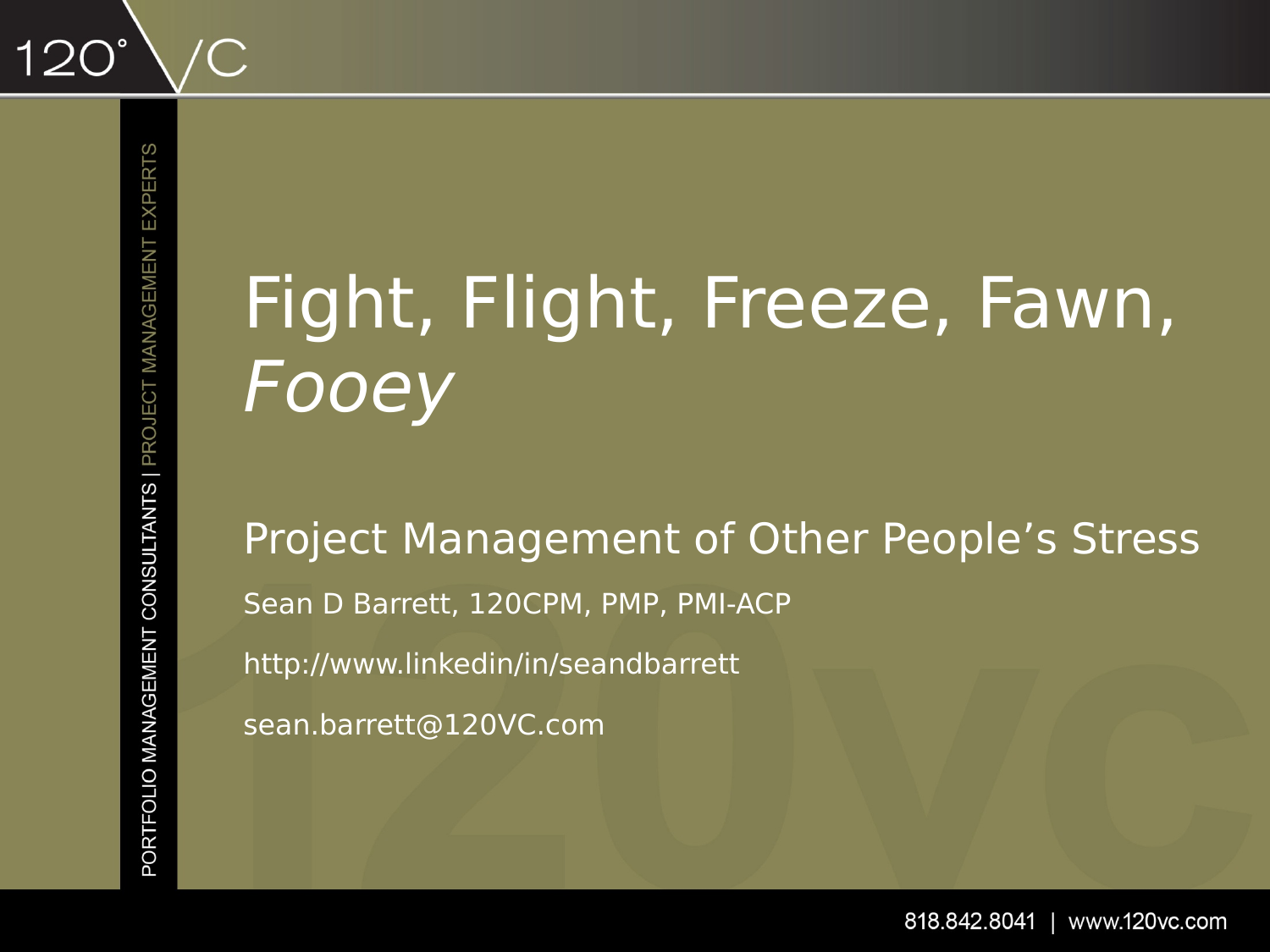

# Fight, Flight, Freeze, Fawn, Fooey
Project Management of Other People’s Stress Sean D Barrett, 120CPM, PMP, PMI-ACP
http://www.linkedin/in/seandbarrett
sean.barrett@120VC.com